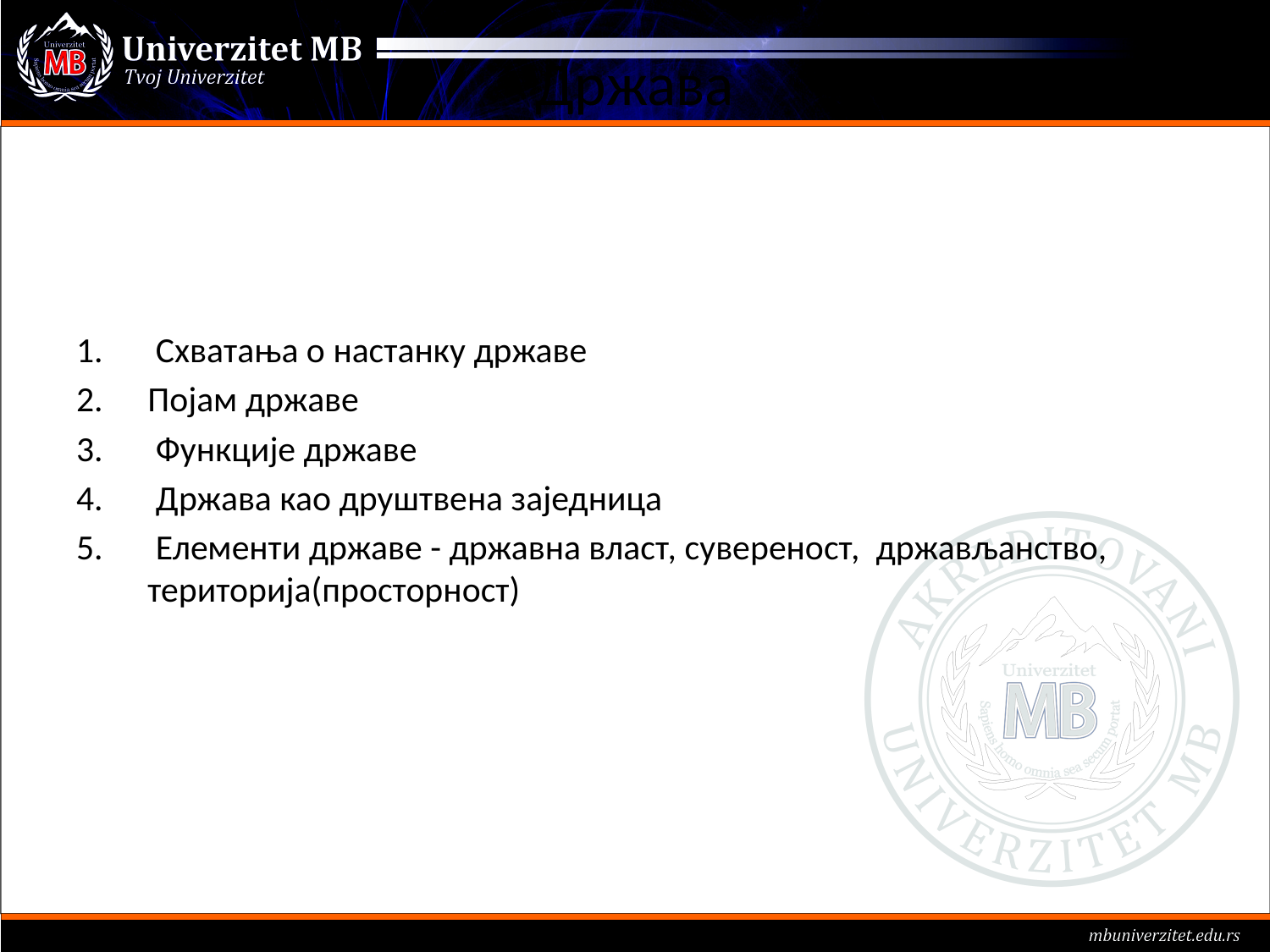

# Држава

 Схватања о настанку државе
Појам државе
 Функције државе
 Држава као друштвена заједница
 Елементи државе - државна власт, сувереност,  држављанство, територија(просторност)